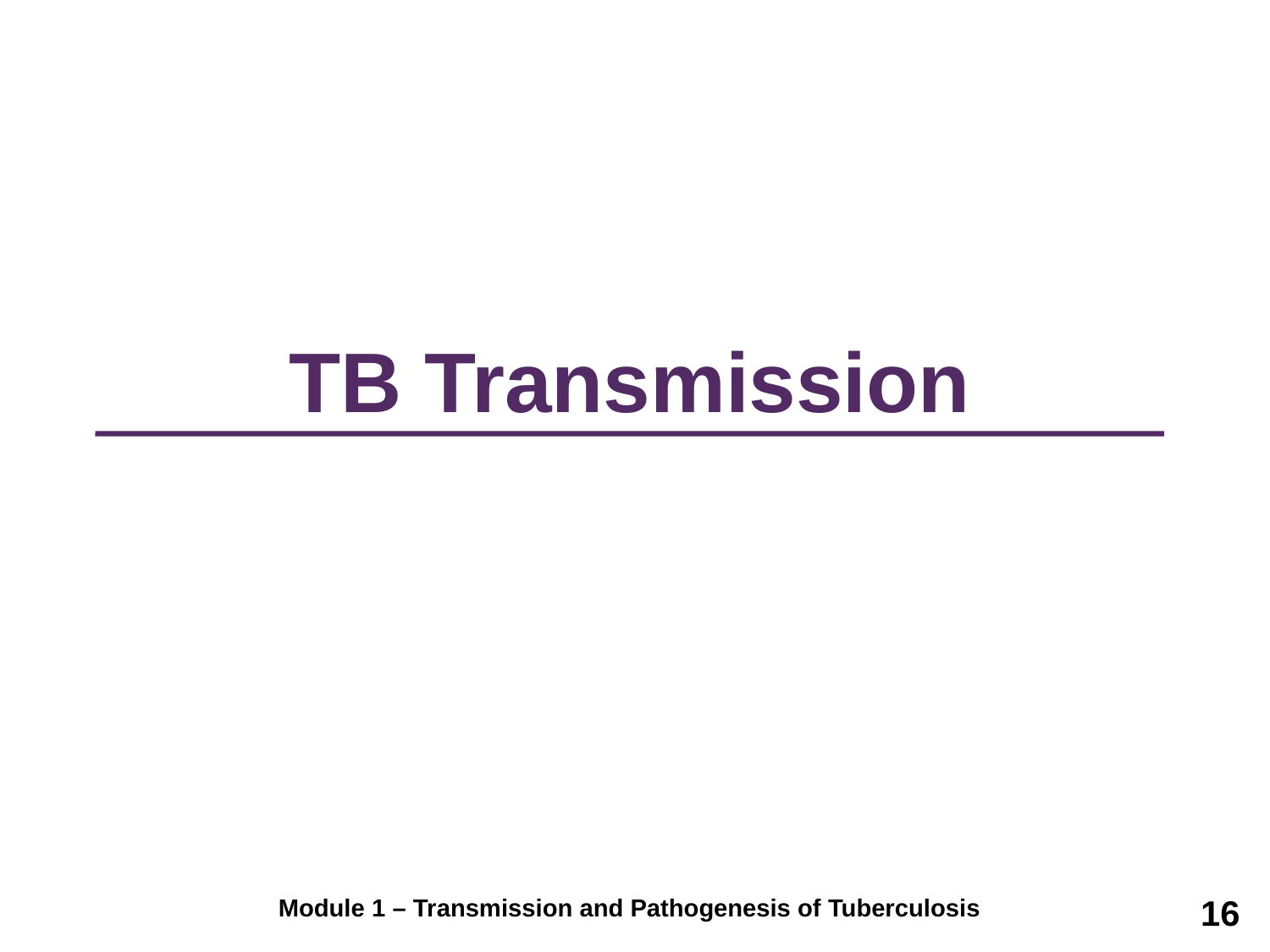

# TB Transmission

16
Module 1 – Transmission and Pathogenesis of Tuberculosis